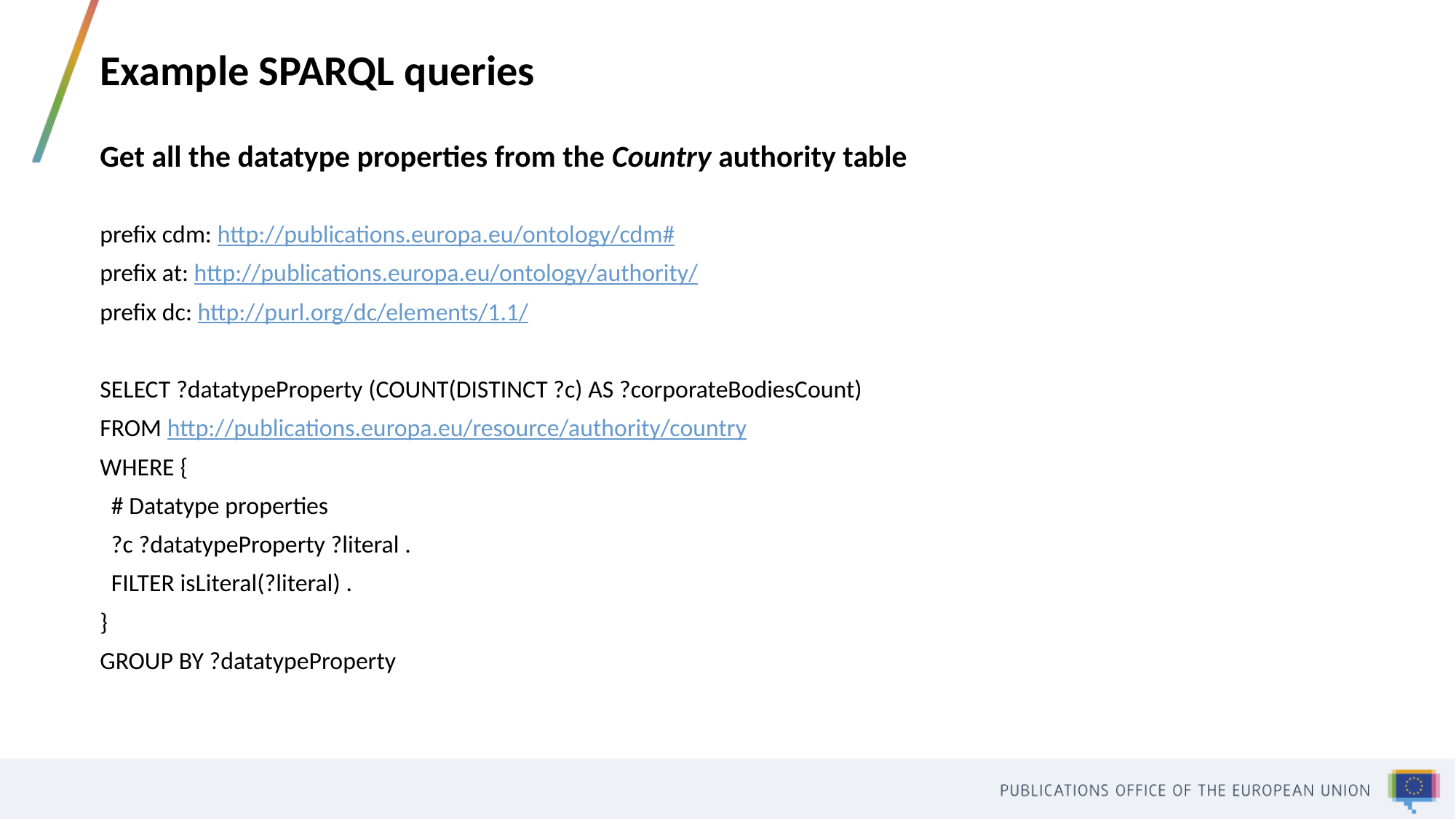

# Example SPARQL queries Get all the datatype properties from the Country authority table

prefix cdm: http://publications.europa.eu/ontology/cdm#
prefix at: http://publications.europa.eu/ontology/authority/
prefix dc: http://purl.org/dc/elements/1.1/

SELECT ?datatypeProperty (COUNT(DISTINCT ?c) AS ?corporateBodiesCount)
FROM http://publications.europa.eu/resource/authority/country
WHERE {
  # Datatype properties
  ?c ?datatypeProperty ?literal .
  FILTER isLiteral(?literal) .
}
GROUP BY ?datatypeProperty